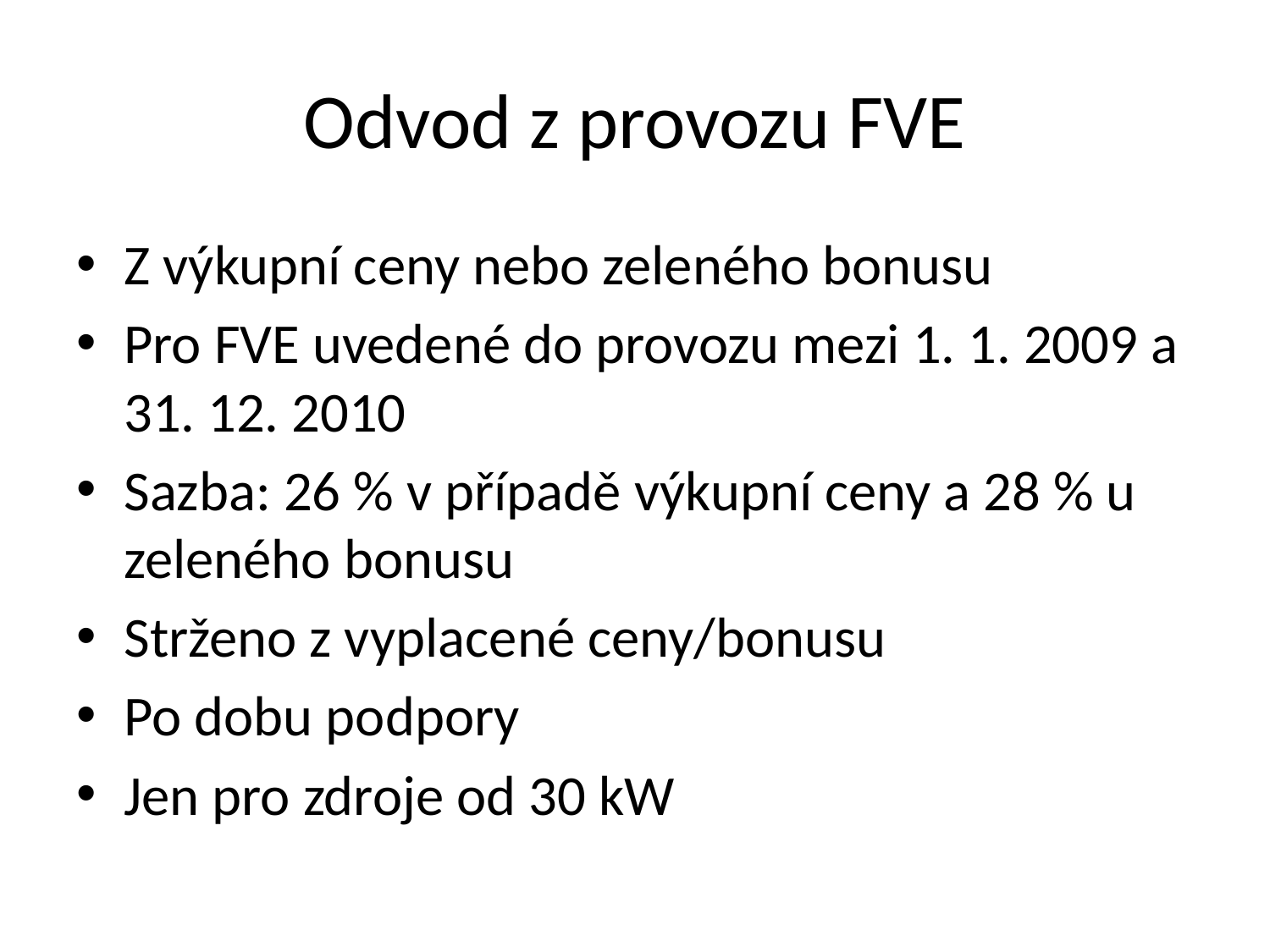

# Odvod z provozu FVE
Z výkupní ceny nebo zeleného bonusu
Pro FVE uvedené do provozu mezi 1. 1. 2009 a 31. 12. 2010
Sazba: 26 % v případě výkupní ceny a 28 % u zeleného bonusu
Strženo z vyplacené ceny/bonusu
Po dobu podpory
Jen pro zdroje od 30 kW